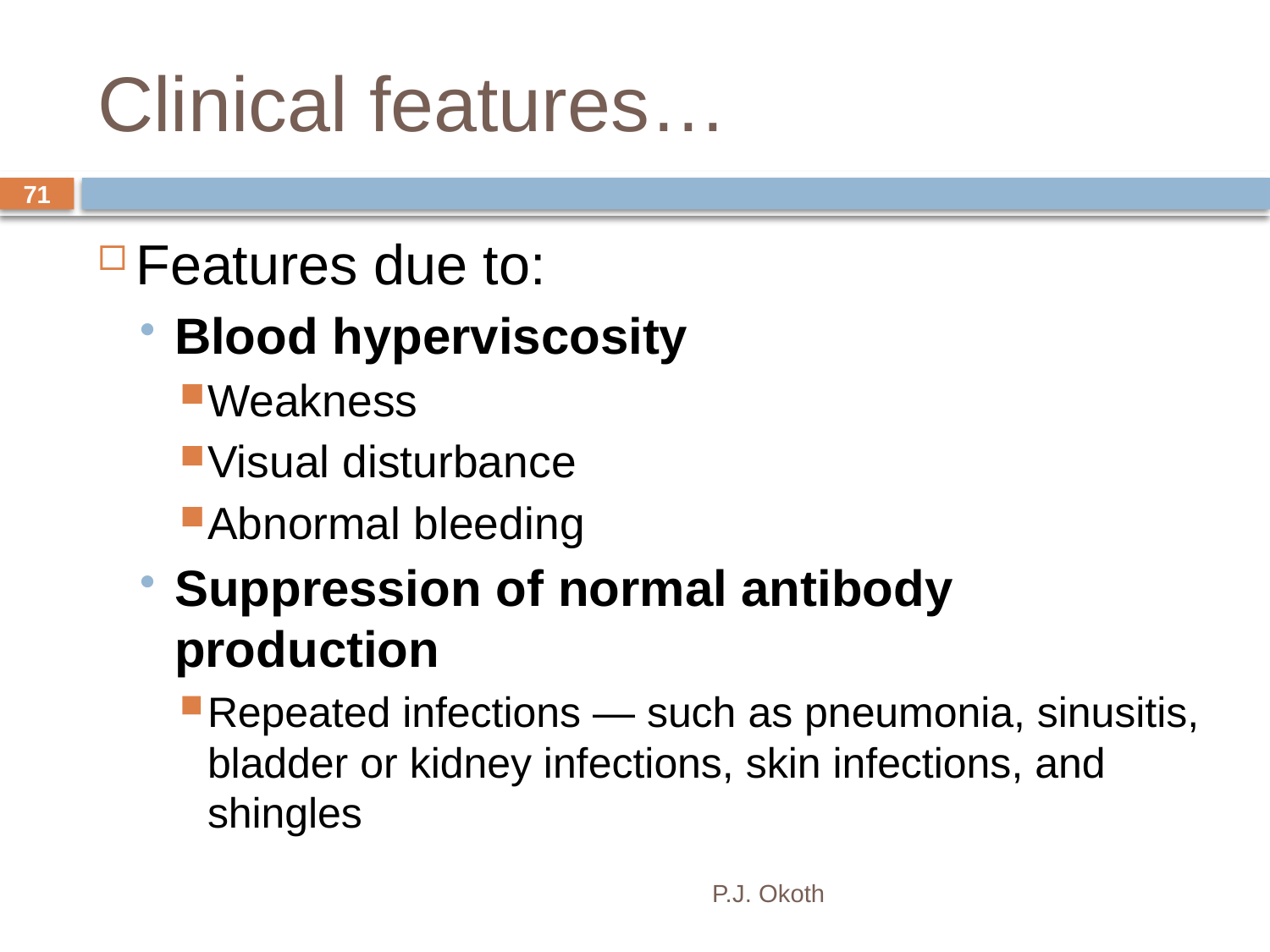

# Clinical features…
71
Features due to:
Blood hyperviscosity
Weakness
Visual disturbance
Abnormal bleeding
Suppression of normal antibody production
Repeated infections — such as pneumonia, sinusitis, bladder or kidney infections, skin infections, and shingles

P.J. Okoth